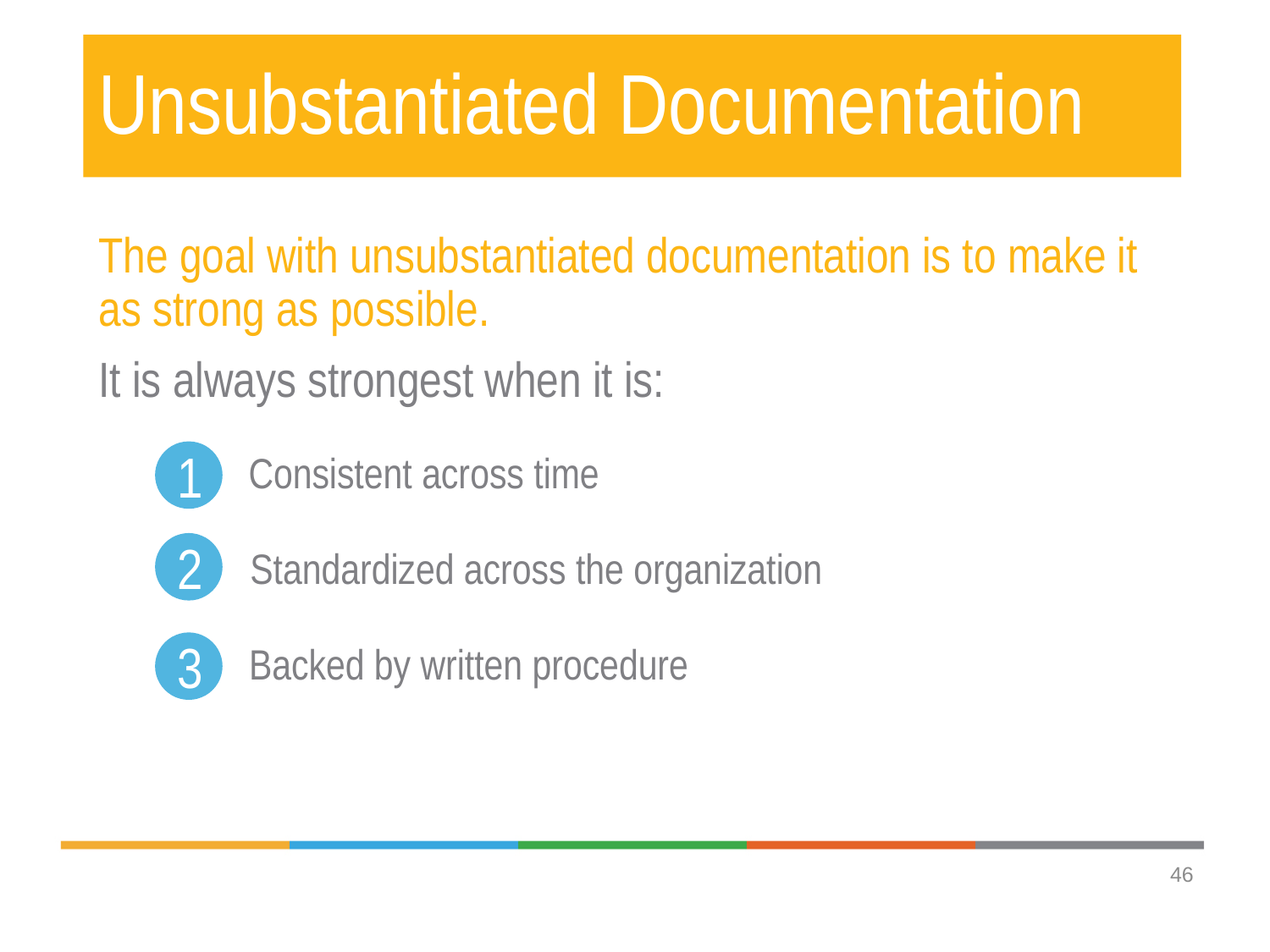

# Unsubstantiated Documentation
The goal with unsubstantiated documentation is to make it as strong as possible.
It is always strongest when it is:
1
Consistent across time
2
Standardized across the organization
3
Backed by written procedure